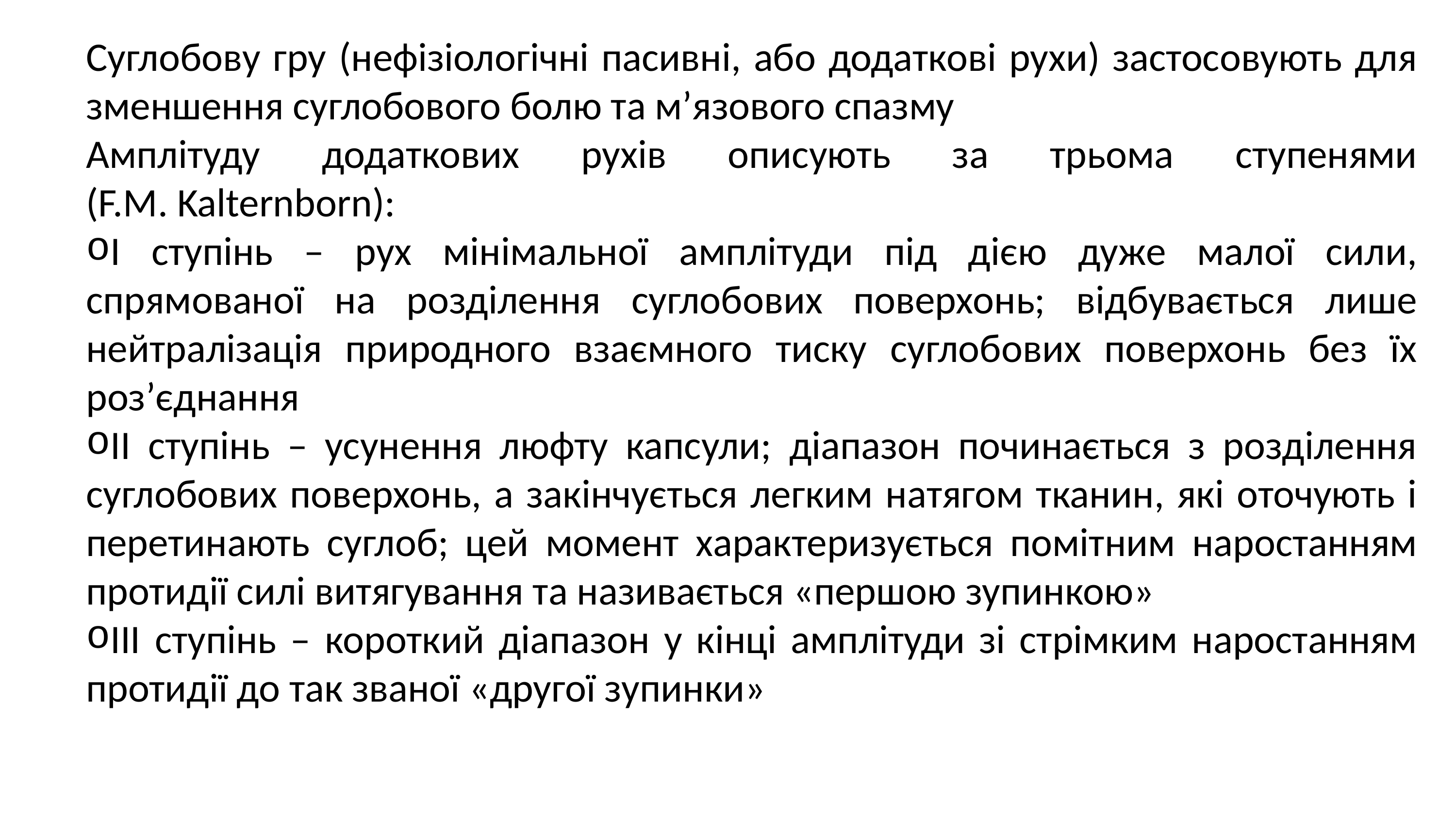

Суглобову гру (нефізіологічні пасивні, або додаткові рухи) застосовують для зменшення суглобового болю та м’язового спазму
Амплітуду додаткових рухів описують за трьома ступенями (F.M. Kalternborn):
I ступінь – рух мінімальної амплітуди під дією дуже малої сили, спрямованої на розділення суглобових поверхонь; відбувається лише нейтралізація природного взаємного тиску суглобових поверхонь без їх роз’єднання
II ступінь – усунення люфту капсули; діапазон починається з розділення суглобових поверхонь, а закінчується легким натягом тканин, які оточують і перетинають суглоб; цей момент характеризується помітним наростанням протидії силі витягування та називається «першою зупинкою»
III ступінь – короткий діапазон у кінці амплітуди зі стрімким наростанням протидії до так званої «другої зупинки»